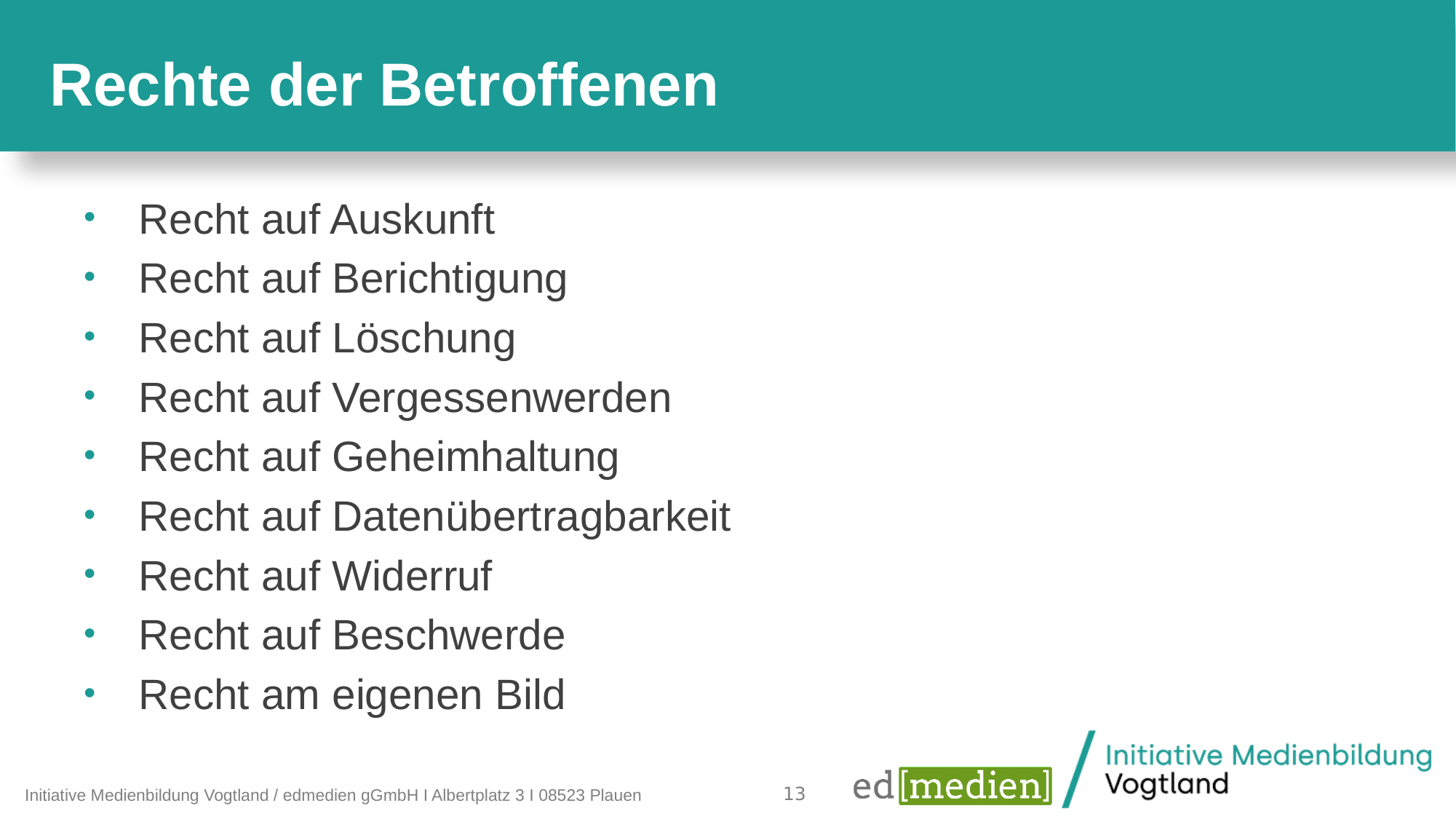

Rechte der Betroffenen
Recht auf Auskunft
Recht auf Berichtigung
Recht auf Löschung
Recht auf Vergessenwerden
Recht auf Geheimhaltung
Recht auf Datenübertragbarkeit
Recht auf Widerruf
Recht auf Beschwerde
Recht am eigenen Bild